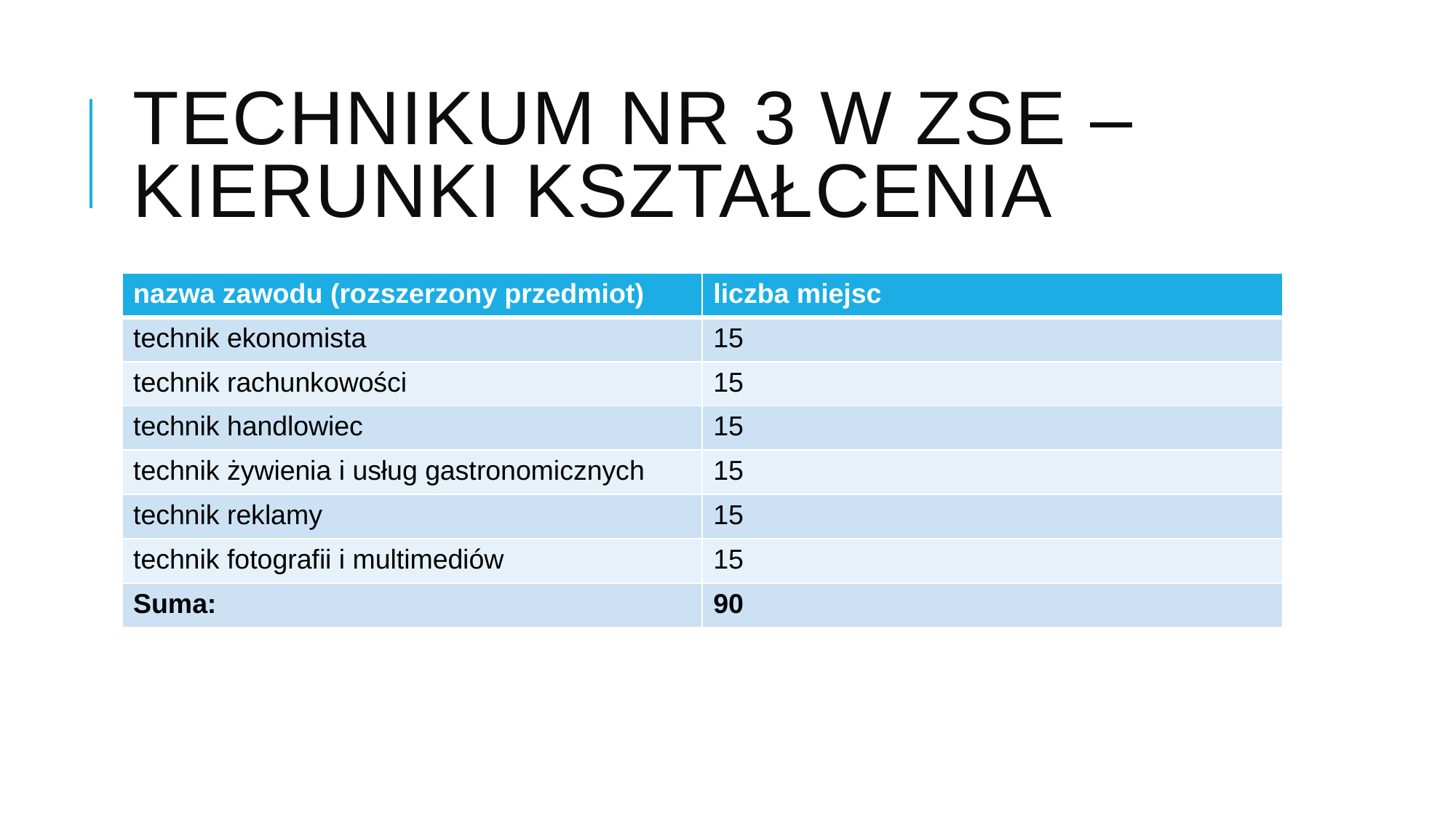

# Technikum Nr 3 w ZSE – kierunki kształcenia
| nazwa zawodu (rozszerzony przedmiot) | liczba miejsc |
| --- | --- |
| technik ekonomista | 15 |
| technik rachunkowości | 15 |
| technik handlowiec | 15 |
| technik żywienia i usług gastronomicznych | 15 |
| technik reklamy | 15 |
| technik fotografii i multimediów | 15 |
| Suma: | 90 |